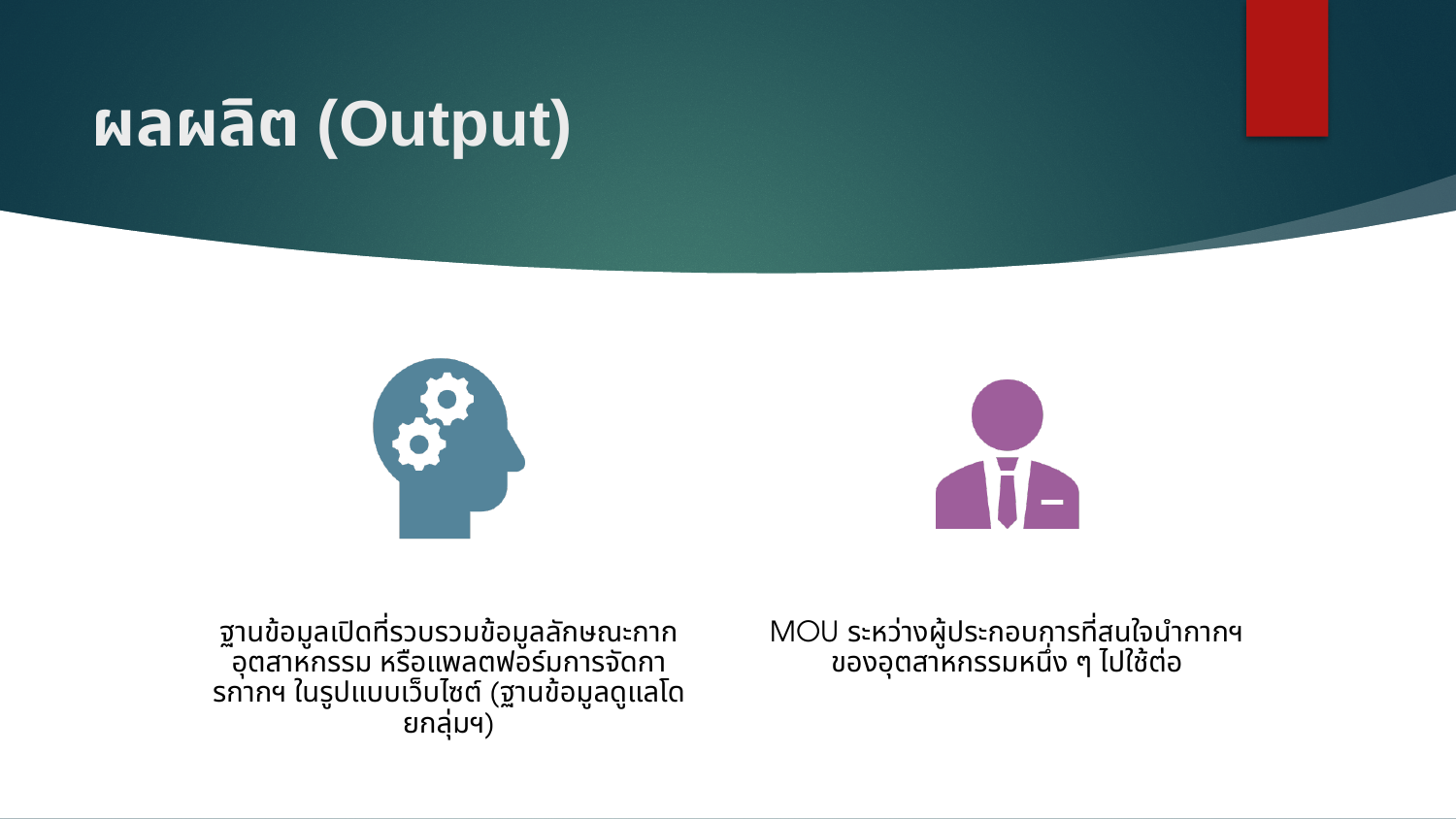

# ผลผลิต (Output)

ฐานข้อมูลเปิดที่รวบรวมข้อมูลลักษณะกากอุตสาหกรรม หรือแพลตฟอร์มการจัดการกากฯ ในรูปแบบเว็บไซต์ (ฐานข้อมูลดูแลโดยกลุ่มฯ)
MOU ระหว่างผู้ประกอบการที่สนใจนำกากฯ ของอุตสาหกรรมหนึ่ง ๆ ไปใช้ต่อ